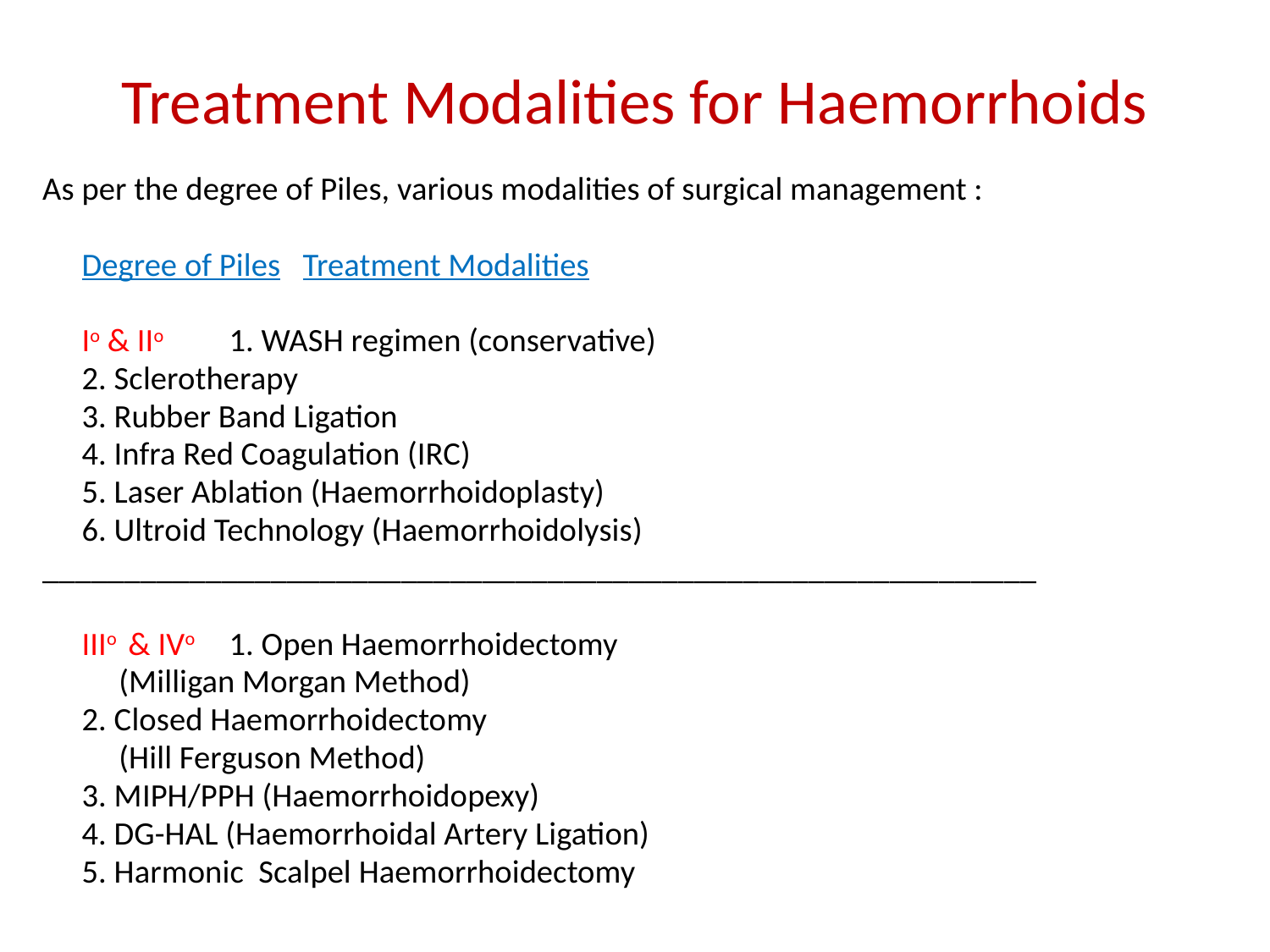

# Treatment Modalities for Haemorrhoids
As per the degree of Piles, various modalities of surgical management :

	Degree of Piles		Treatment Modalities

	Io & IIo 			1. WASH regimen (conservative)
					2. Sclerotherapy
					3. Rubber Band Ligation
					4. Infra Red Coagulation (IRC)
					5. Laser Ablation (Haemorrhoidoplasty)
					6. Ultroid Technology (Haemorrhoidolysis)
_____________________________________________________________

	IIIo  & IVo			1. Open Haemorrhoidectomy
					     (Milligan Morgan Method)
					2. Closed Haemorrhoidectomy
					     (Hill Ferguson Method)
					3. MIPH/PPH (Haemorrhoidopexy)
					4. DG-HAL (Haemorrhoidal Artery Ligation)
					5. Harmonic  Scalpel Haemorrhoidectomy